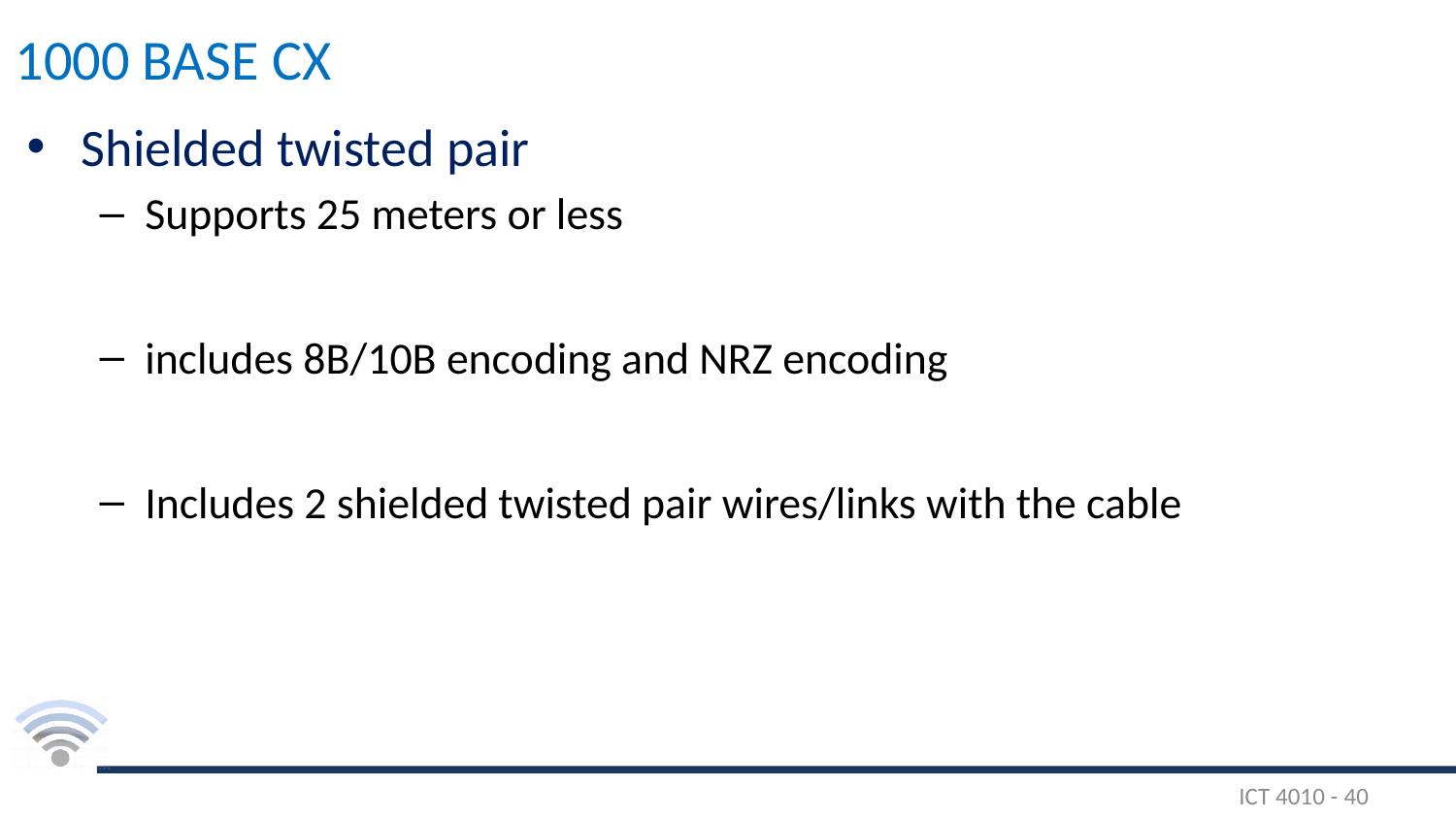

# 1000 BASE CX
Shielded twisted pair
Supports 25 meters or less

includes 8B/10B encoding and NRZ encoding

Includes 2 shielded twisted pair wires/links with the cable

ICT 4010 - 40